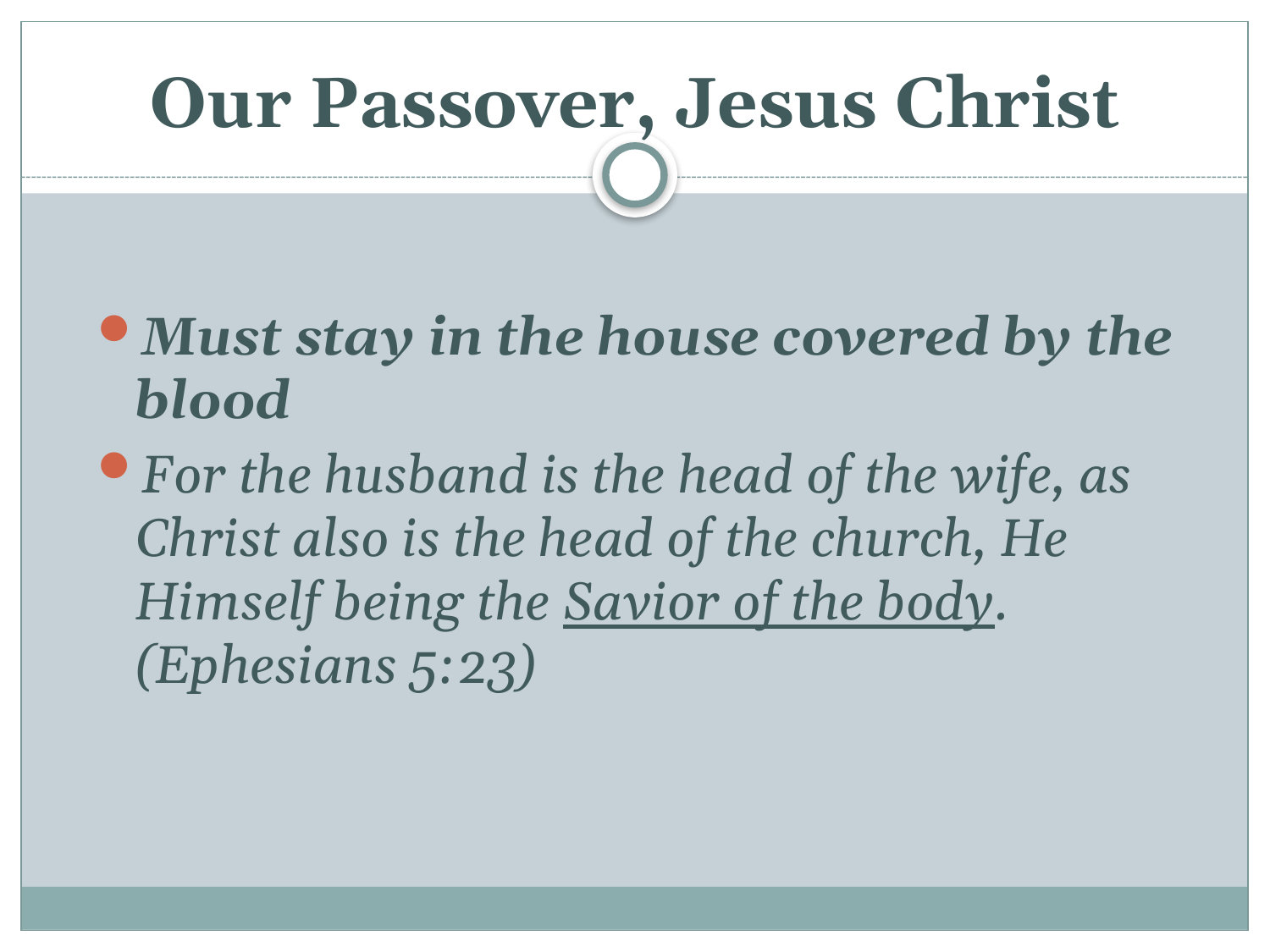

# Our Passover, Jesus Christ
Must stay in the house covered by the blood
For the husband is the head of the wife, as Christ also is the head of the church, He Himself being the Savior of the body. (Ephesians 5:23)